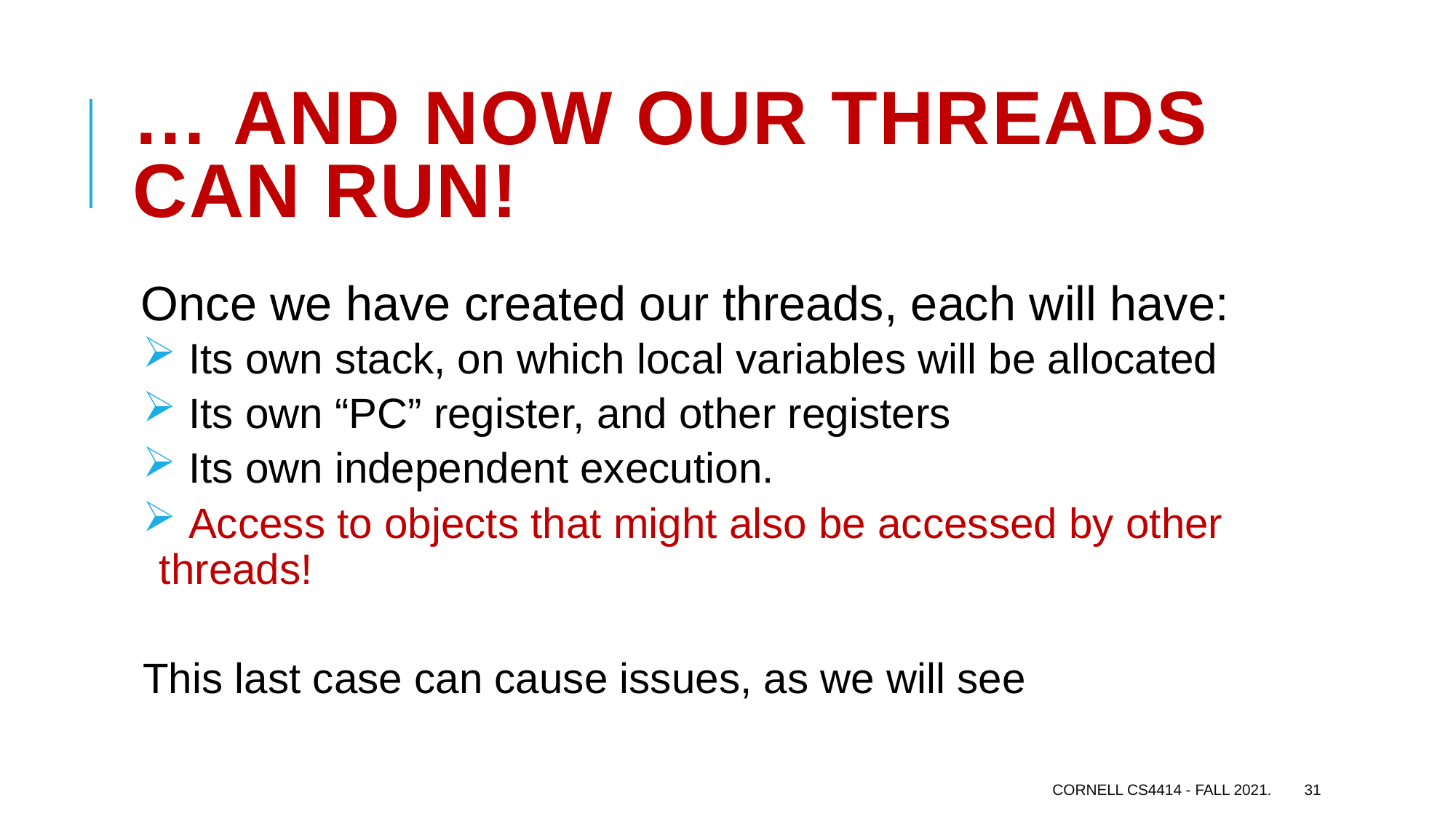

# … And now Our threads can run!
Once we have created our threads, each will have:
 Its own stack, on which local variables will be allocated
 Its own “PC” register, and other registers
 Its own independent execution.
 Access to objects that might also be accessed by other threads!

This last case can cause issues, as we will see
Cornell CS4414 - Fall 2021.
31